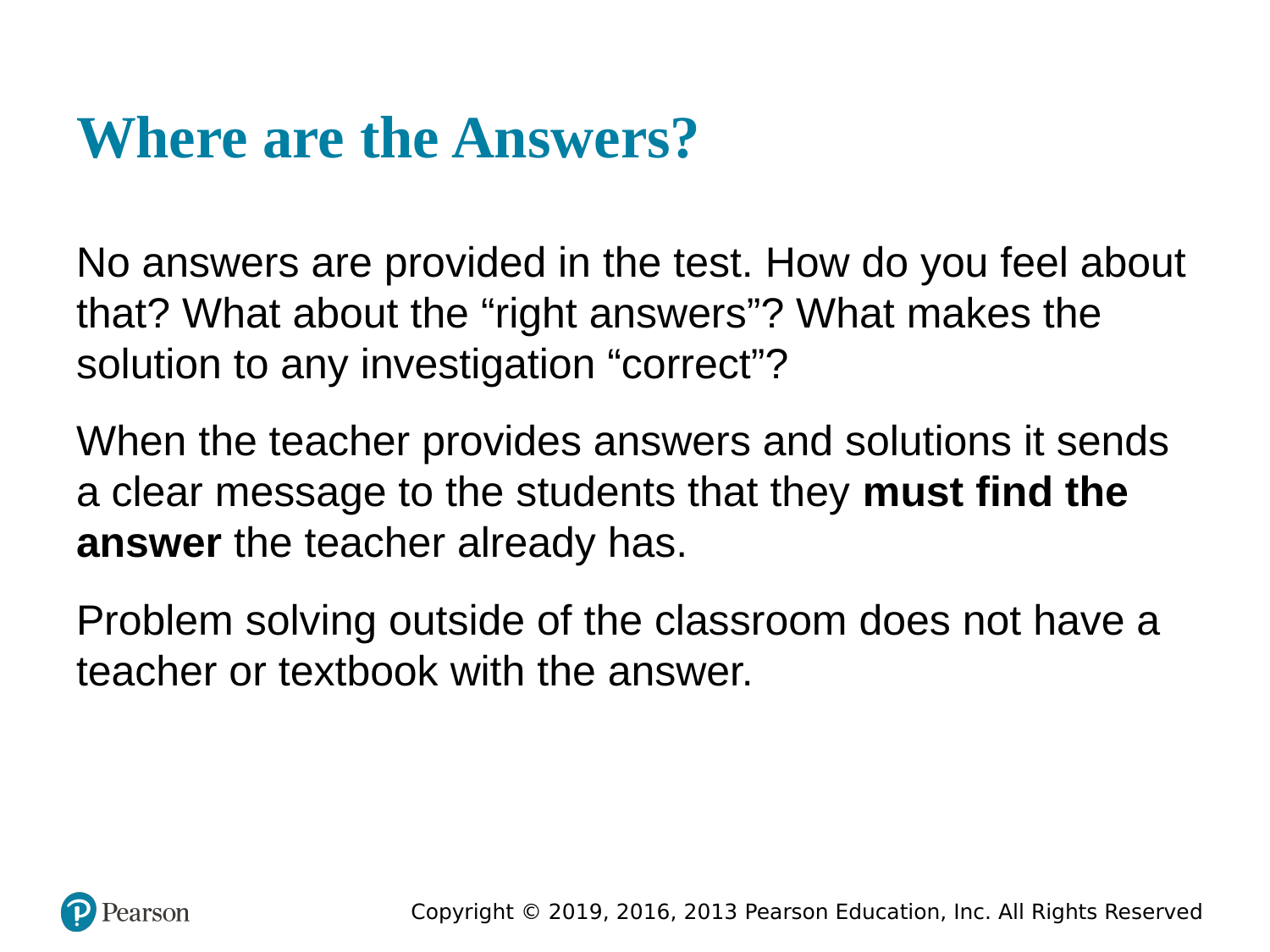

# Where are the Answers?
No answers are provided in the test. How do you feel about that? What about the “right answers”? What makes the solution to any investigation “correct”?
When the teacher provides answers and solutions it sends a clear message to the students that they must find the answer the teacher already has.
Problem solving outside of the classroom does not have a teacher or textbook with the answer.